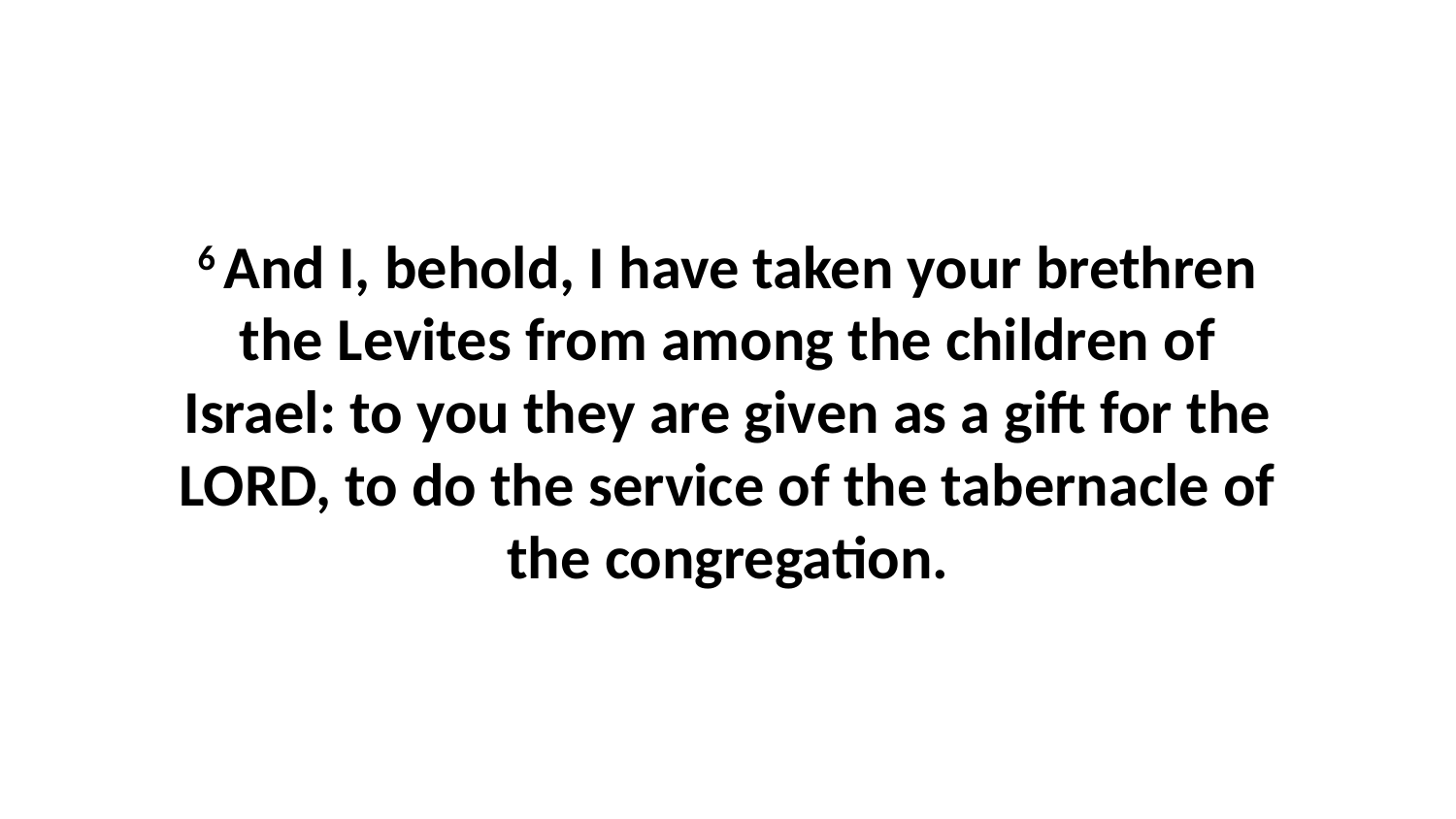

6 And I, behold, I have taken your brethren the Levites from among the children of Israel: to you they are given as a gift for the LORD, to do the service of the tabernacle of the congregation.